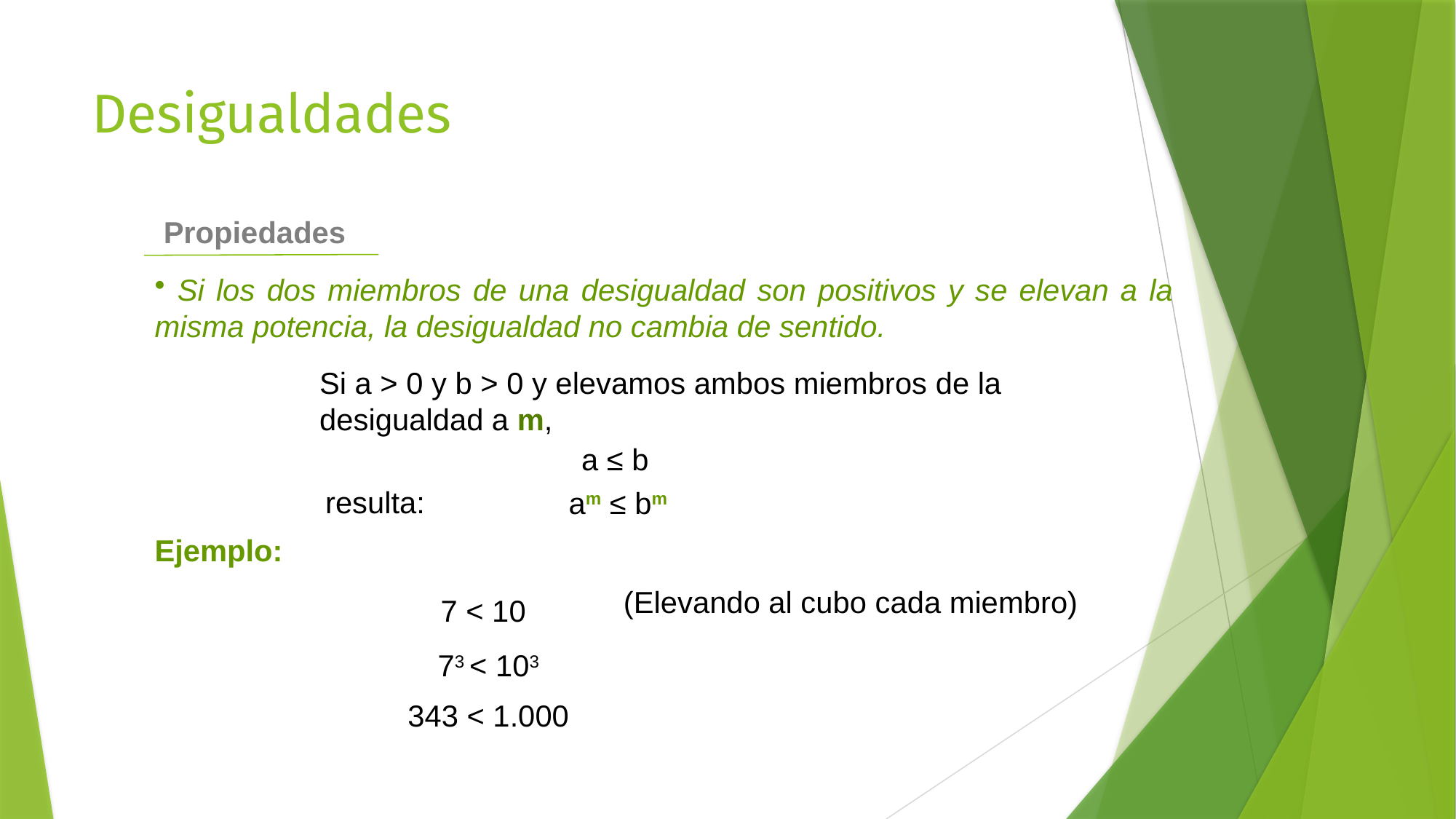

# Desigualdades
     Propiedades

 Si los dos miembros de una desigualdad son positivos y se elevan a la misma potencia, la desigualdad no cambia de sentido.
Si a > 0 y b > 0 y elevamos ambos miembros de la desigualdad a m,
a ≤ b
resulta:
am ≤ bm
Ejemplo:
(Elevando al cubo cada miembro)
7 < 10
73 < 103
343 < 1.000